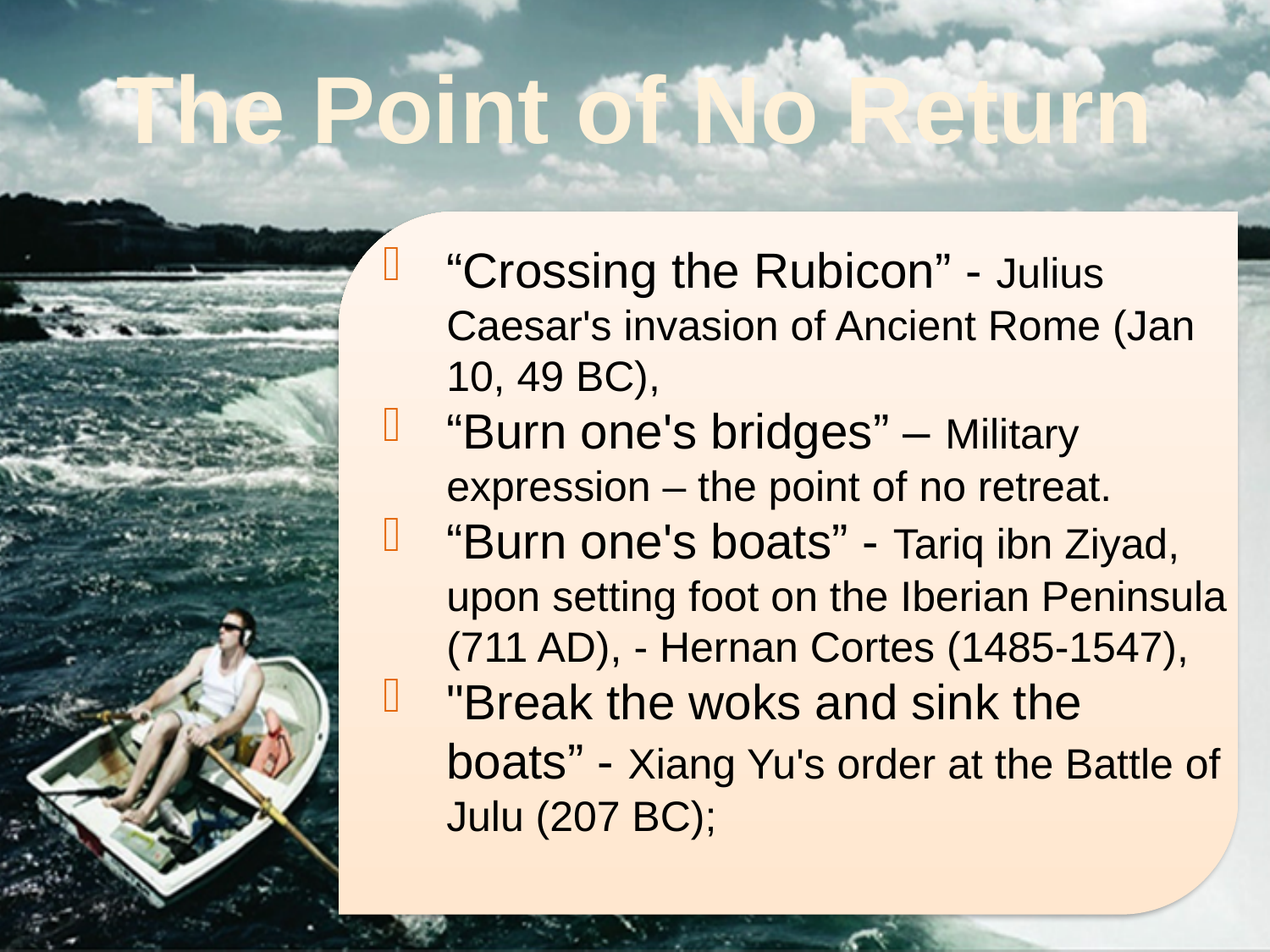

The Point of No Return

“Crossing the Rubicon” - Julius Caesar's invasion of Ancient Rome (Jan 10, 49 BC),
“Burn one's bridges” – Military expression – the point of no retreat.
“Burn one's boats” - Tariq ibn Ziyad, upon setting foot on the Iberian Peninsula (711 AD), - Hernan Cortes (1485-1547),
"Break the woks and sink the boats” - Xiang Yu's order at the Battle of Julu (207 BC);